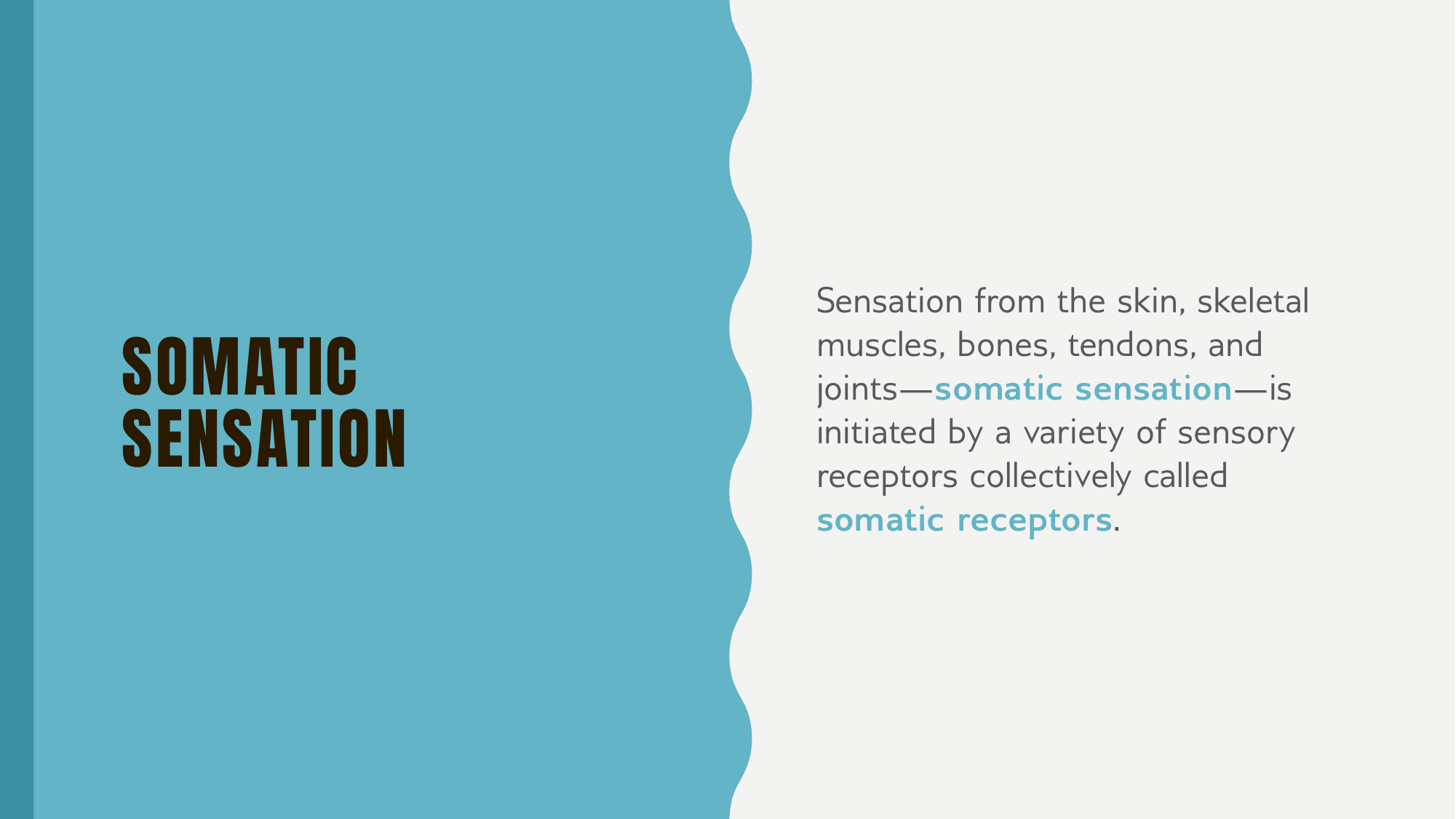

Sensation from the skin, skeletal muscles, bones, tendons, and joints—somatic sensation—is initiated by a variety of sensory receptors collectively called somatic receptors.
# Somatic Sensation